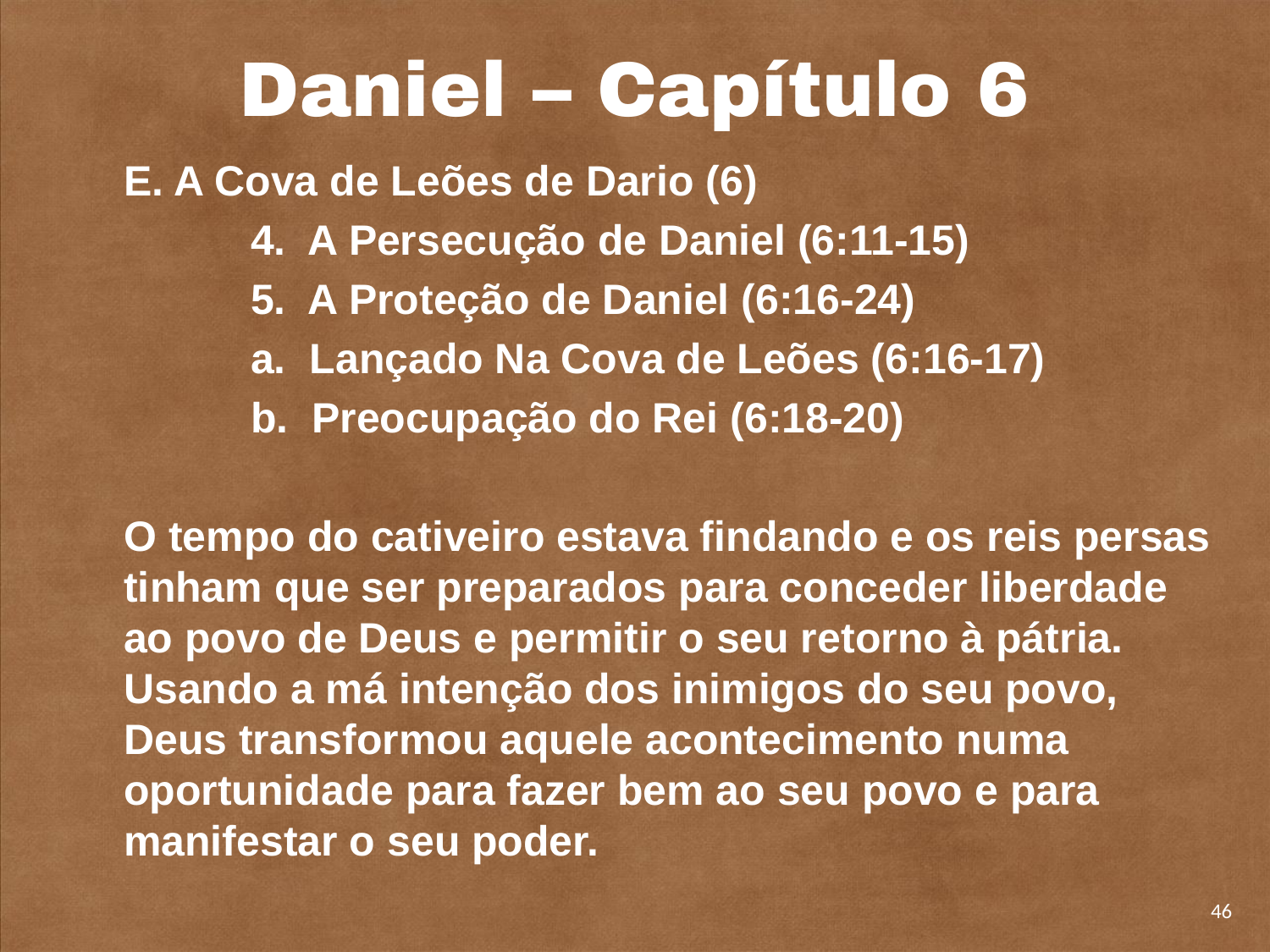

# Daniel – Capítulo 6
	E. A Cova de Leões de Dario (6)
		4.  A Persecução de Daniel (6:11-15)
		5.  A Proteção de Daniel (6:16-24)
		a.  Lançado Na Cova de Leões (6:16-17)
		b.  Preocupação do Rei (6:18-20)

	O tempo do cativeiro estava findando e os reis persas tinham que ser preparados para conceder liberdade ao povo de Deus e permitir o seu retorno à pátria. Usando a má intenção dos inimigos do seu povo, Deus transformou aquele acontecimento numa oportunidade para fazer bem ao seu povo e para manifestar o seu poder.
46